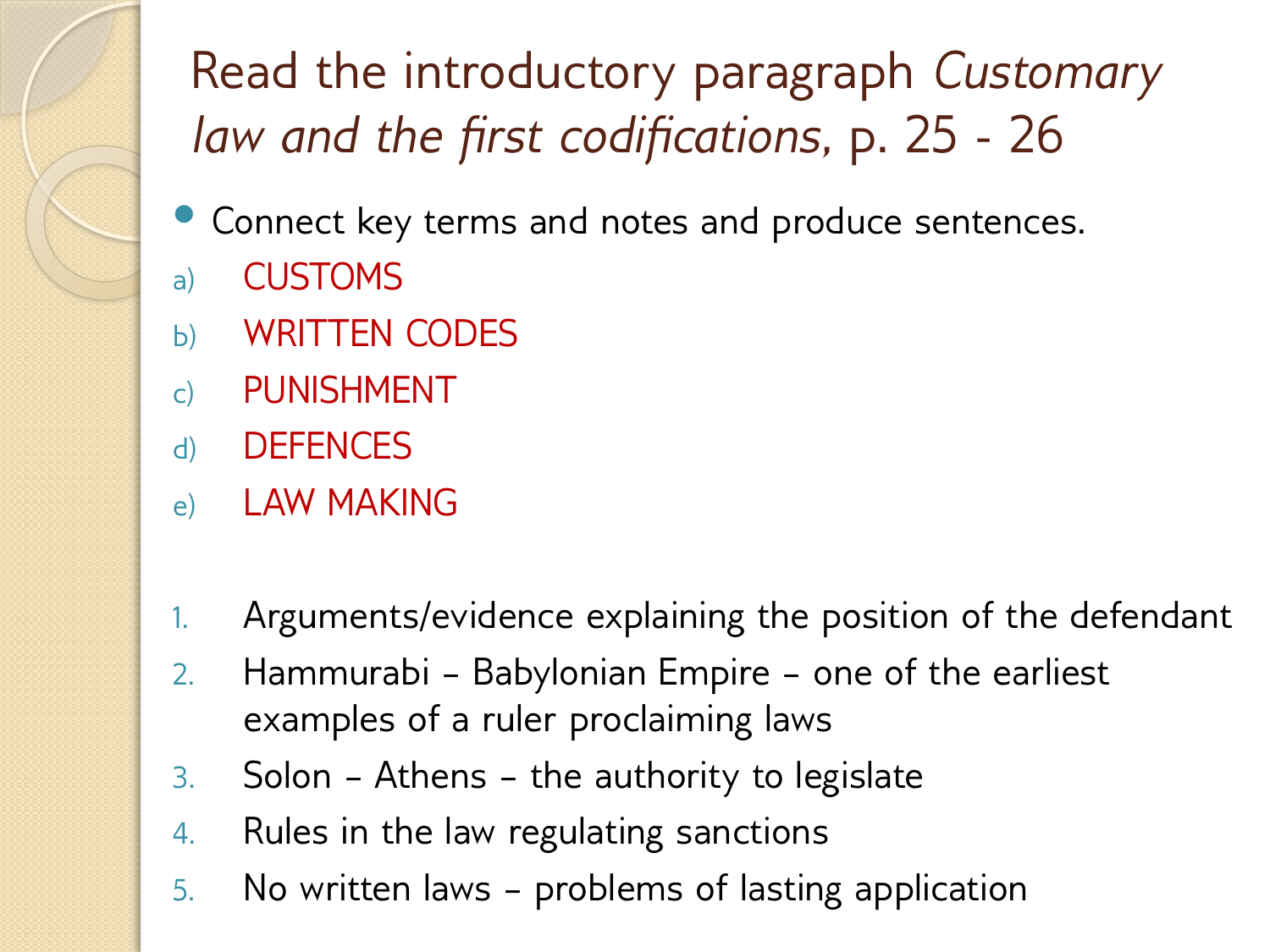

# Read the introductory paragraph Customary law and the first codifications, p. 25 - 26
Connect key terms and notes and produce sentences.
CUSTOMS
WRITTEN CODES
PUNISHMENT
DEFENCES
LAW MAKING

Arguments/evidence explaining the position of the defendant
Hammurabi – Babylonian Empire – one of the earliest examples of a ruler proclaiming laws
Solon – Athens – the authority to legislate
Rules in the law regulating sanctions
No written laws – problems of lasting application